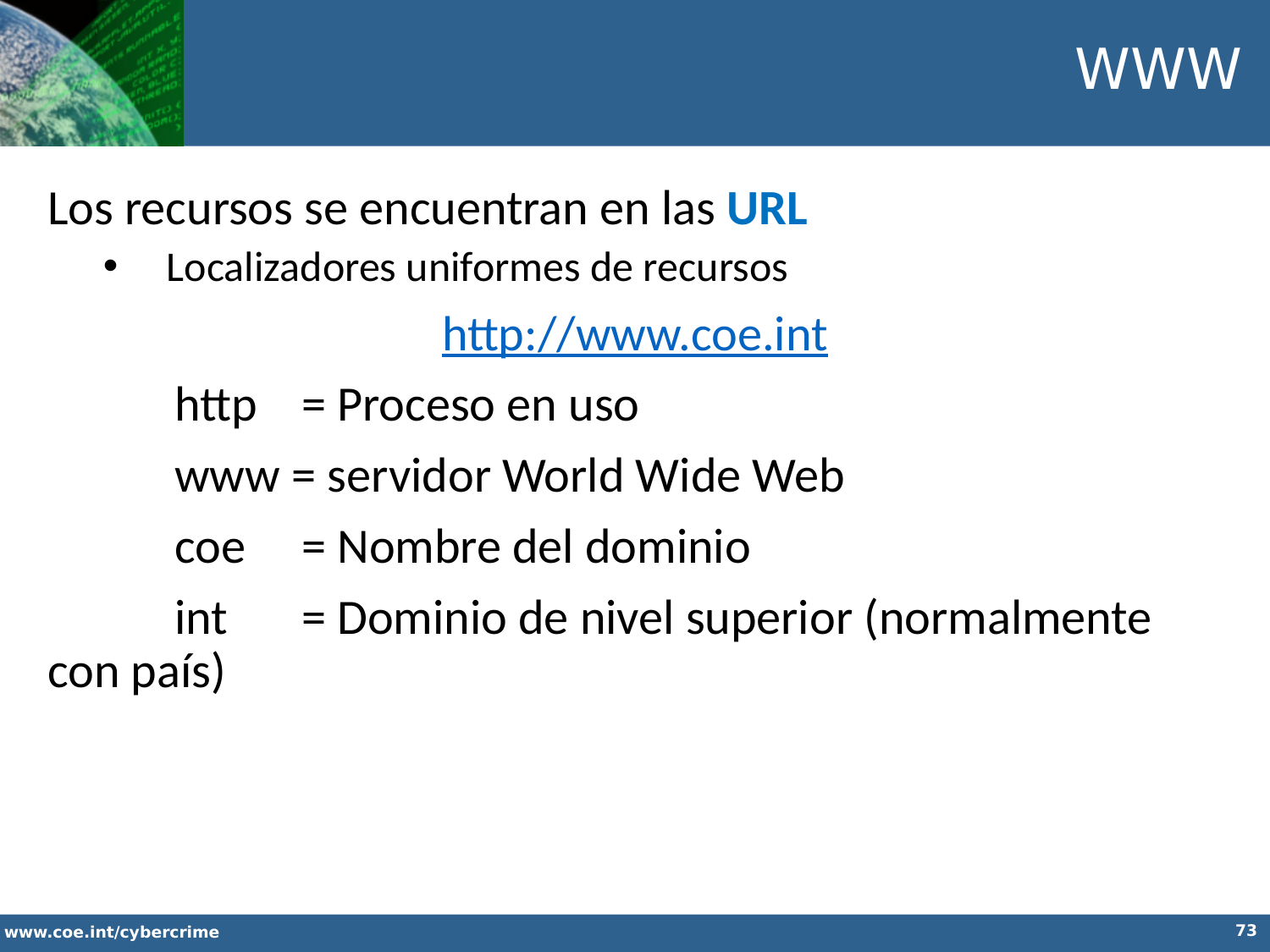

WWW
Los recursos se encuentran en las URL
Localizadores uniformes de recursos
http://www.coe.int
	http 	= Proceso en uso
	www = servidor World Wide Web
	coe 	= Nombre del dominio
	int 	= Dominio de nivel superior (normalmente con país)